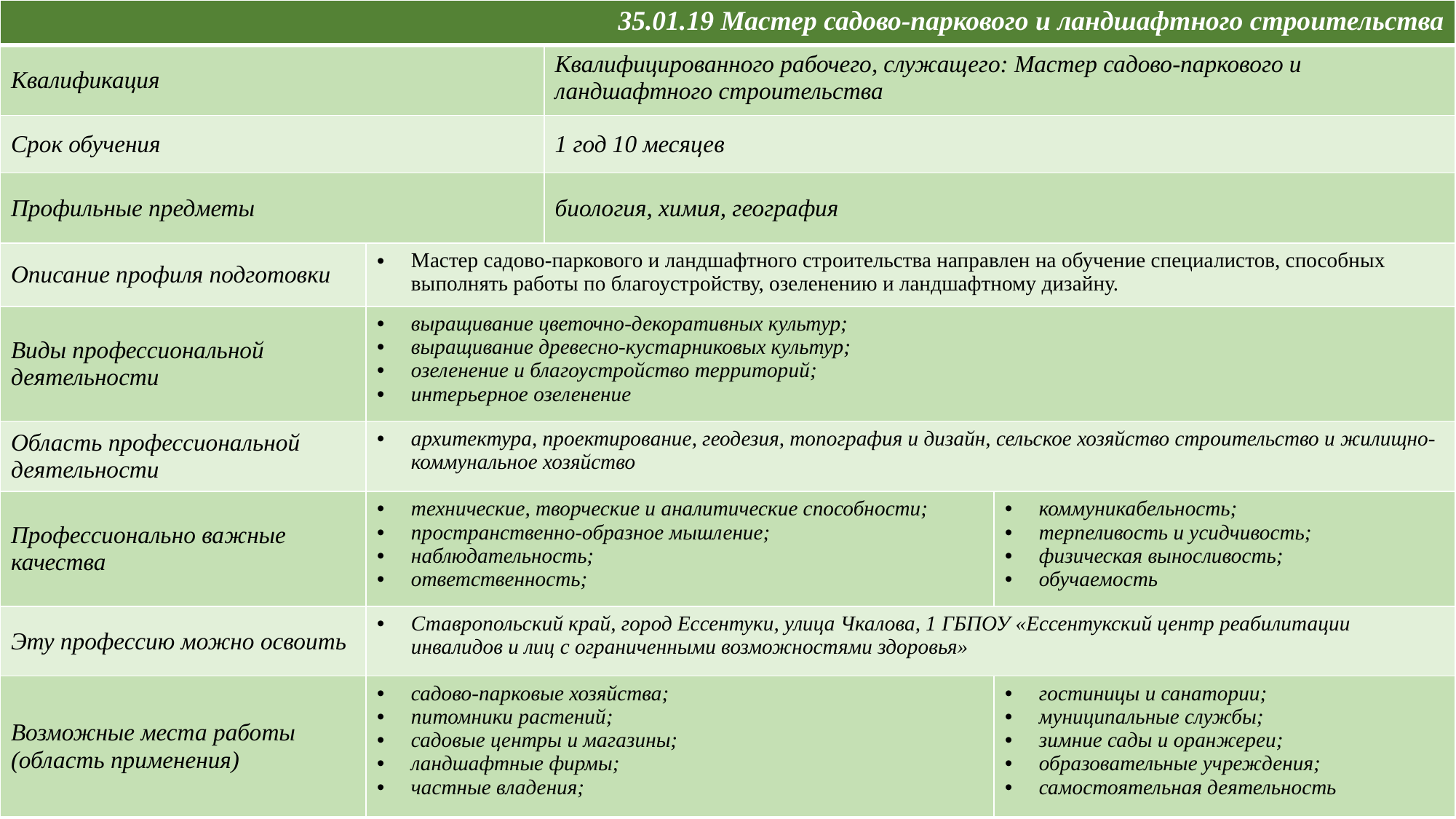

| 35.01.19 Мастер садово-паркового и ландшафтного строительства |  |  |  |
| --- | --- | --- | --- |
| Квалификация |  | Квалифицированного рабочего, служащего: Мастер садово-паркового и ландшафтного строительства |  |
| Срок обучения |  | 1 год 10 месяцев |  |
| Профильные предметы |  | биология, химия, география |  |
| Описание профиля подготовки | Мастер садово-паркового и ландшафтного строительства направлен на обучение специалистов, способных выполнять работы по благоустройству, озеленению и ландшафтному дизайну. |  |  |
| Виды профессиональной деятельности | выращивание цветочно-декоративных культур; выращивание древесно-кустарниковых культур; озеленение и благоустройство территорий; интерьерное озеленение |  |  |
| Область профессиональной деятельности | архитектура, проектирование, геодезия, топография и дизайн, сельское хозяйство строительство и жилищно-коммунальное хозяйство |  |  |
| Профессионально важные качества | технические, творческие и аналитические способности; пространственно-образное мышление; наблюдательность; ответственность; |  | коммуникабельность; терпеливость и усидчивость; физическая выносливость; обучаемость |
| Эту профессию можно освоить | Ставропольский край, город Ессентуки, улица Чкалова, 1 ГБПОУ «Ессентукский центр реабилитации инвалидов и лиц с ограниченными возможностями здоровья» |  |  |
| Возможные места работы (область применения) | садово-парковые хозяйства; питомники растений; садовые центры и магазины; ландшафтные фирмы; частные владения; |  | гостиницы и санатории; муниципальные службы; зимние сады и оранжереи; образовательные учреждения; самостоятельная деятельность |